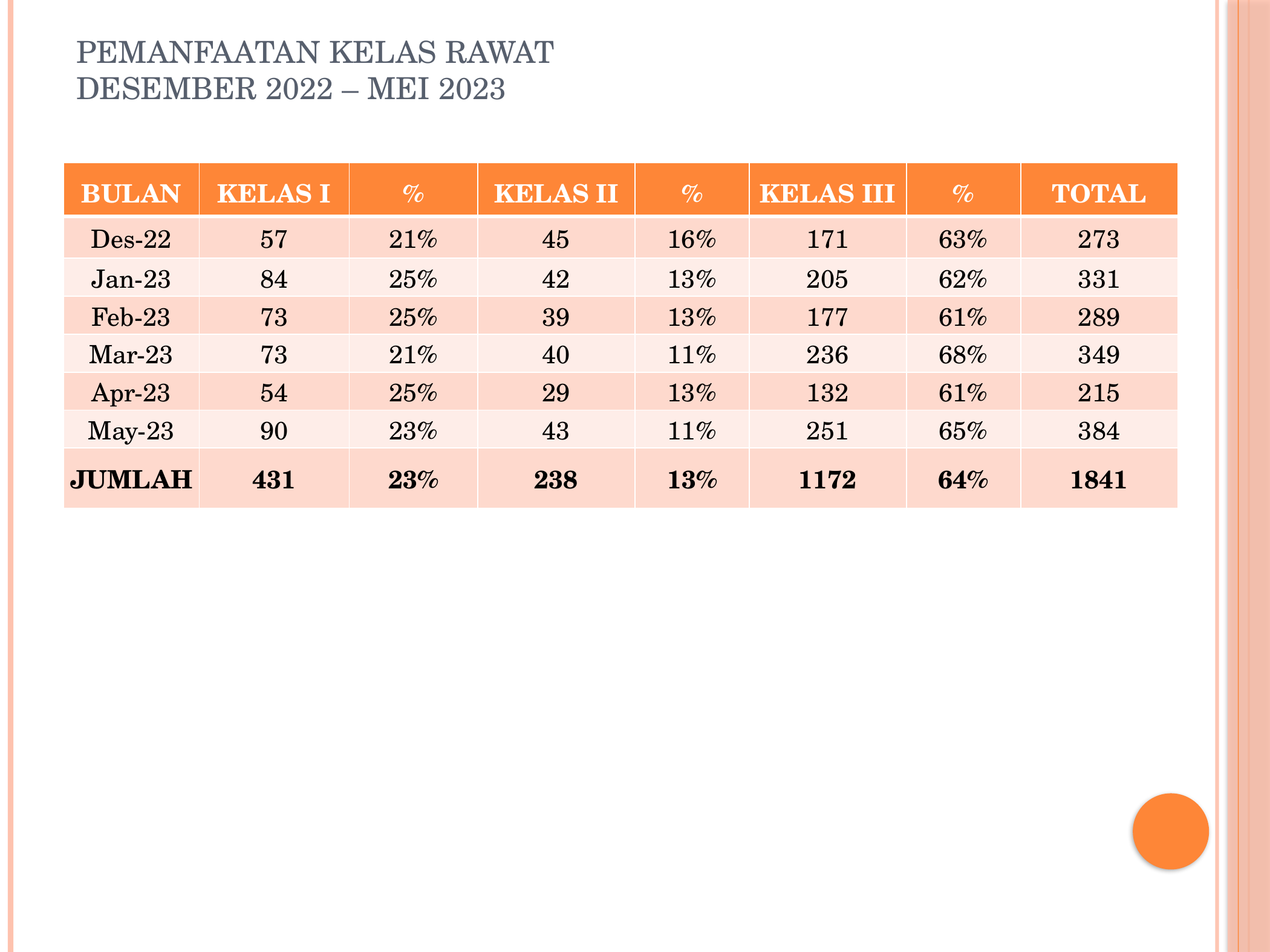

# PEMANFAATAN KELAS RAWAT DESEMBER 2022 – MEI 2023
| BULAN | KELAS I | % | KELAS II | % | KELAS III | % | TOTAL |
| --- | --- | --- | --- | --- | --- | --- | --- |
| Des-22 | 57 | 21% | 45 | 16% | 171 | 63% | 273 |
| Jan-23 | 84 | 25% | 42 | 13% | 205 | 62% | 331 |
| Feb-23 | 73 | 25% | 39 | 13% | 177 | 61% | 289 |
| Mar-23 | 73 | 21% | 40 | 11% | 236 | 68% | 349 |
| Apr-23 | 54 | 25% | 29 | 13% | 132 | 61% | 215 |
| May-23 | 90 | 23% | 43 | 11% | 251 | 65% | 384 |
| JUMLAH | 431 | 23% | 238 | 13% | 1172 | 64% | 1841 |